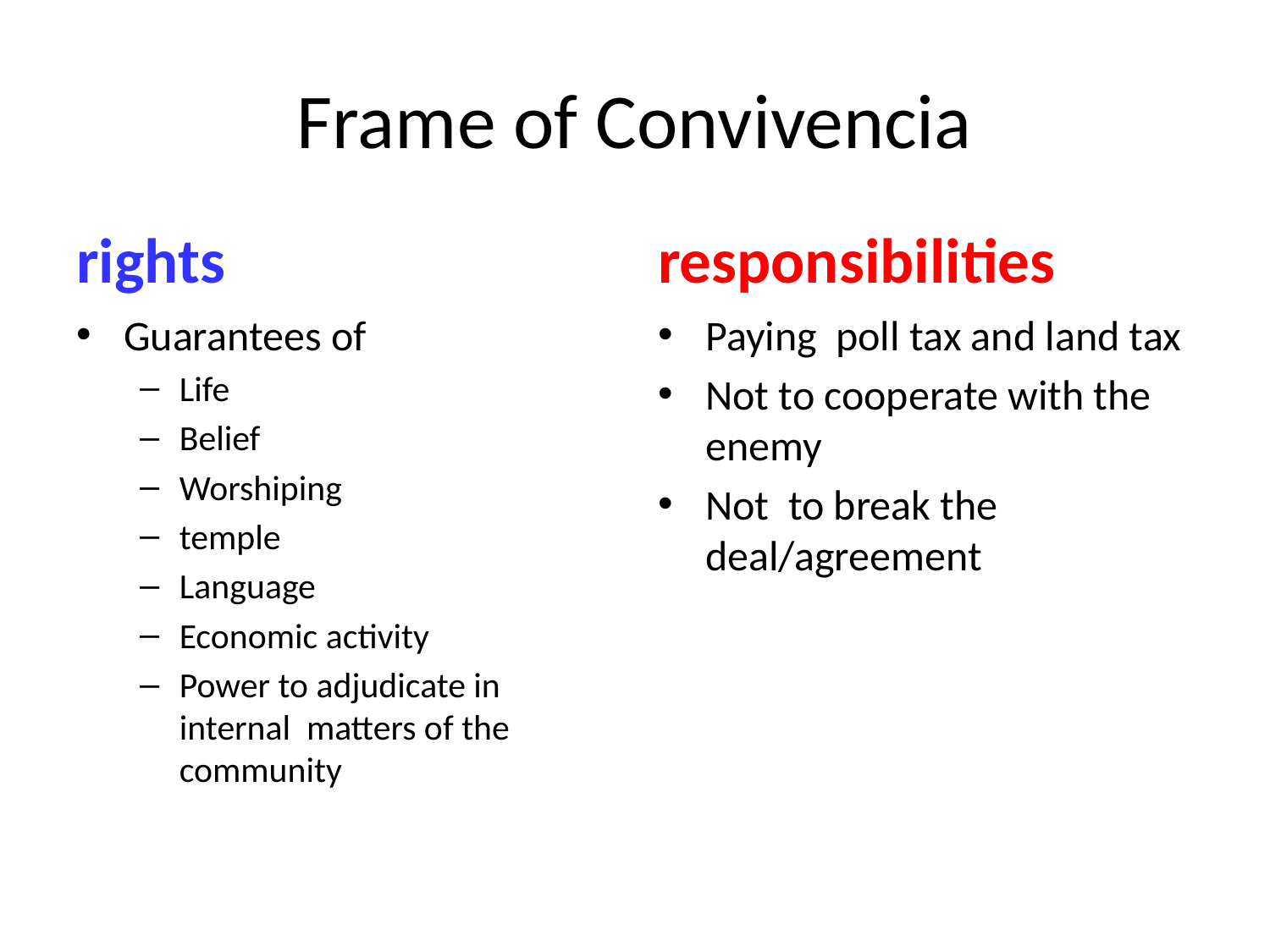

# Frame of Convivencia
rights
responsibilities
Guarantees of
Life
Belief
Worshiping
temple
Language
Economic activity
Power to adjudicate in internal  matters of the community

Paying  poll tax and land tax
Not to cooperate with the enemy
Not  to break the deal/agreement